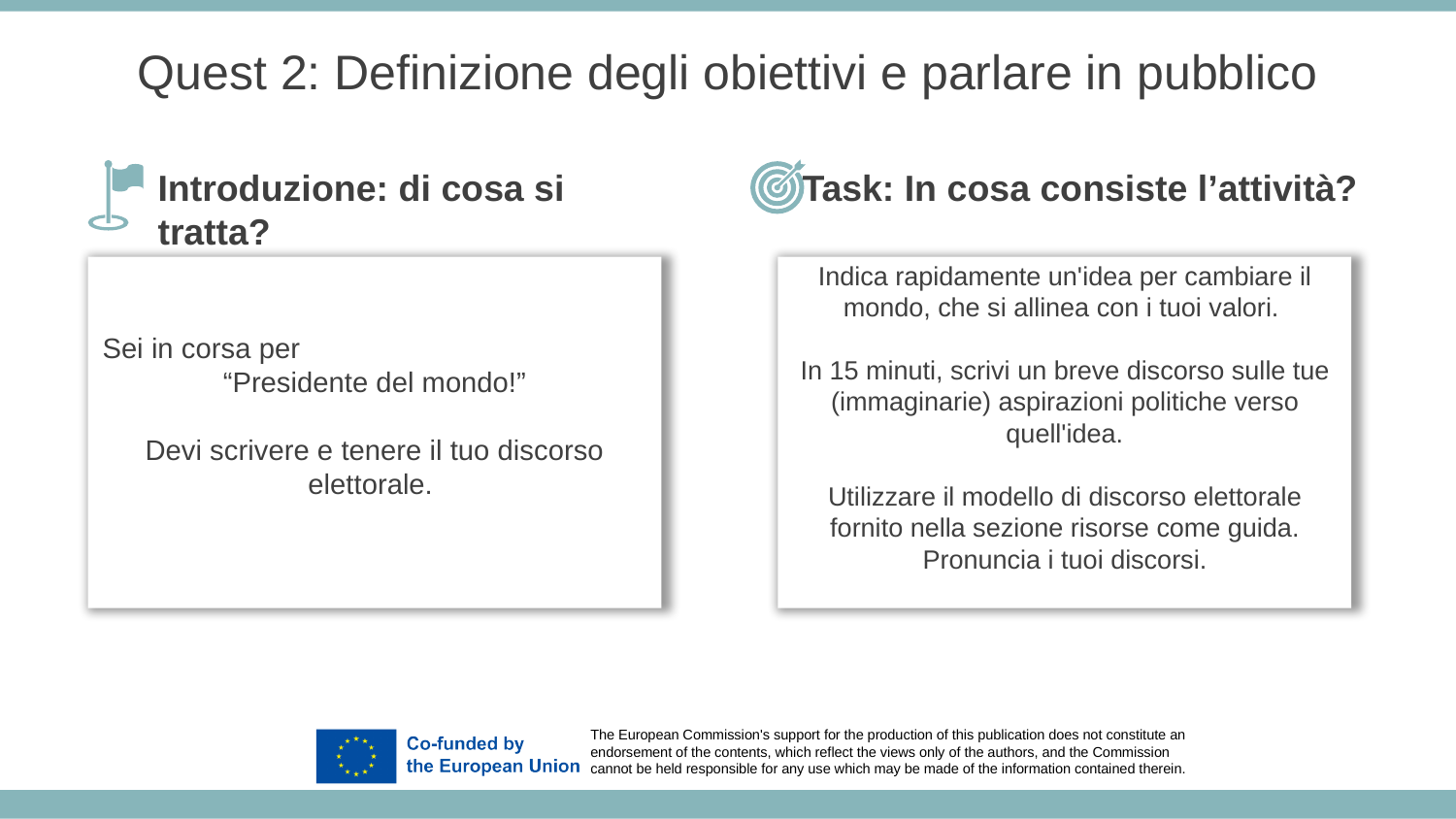

Quest 2: Definizione degli obiettivi e parlare in pubblico
Task: In cosa consiste l’attività?

Introduzione: di cosa si tratta?
Indica rapidamente un'idea per cambiare il mondo, che si allinea con i tuoi valori.

In 15 minuti, scrivi un breve discorso sulle tue (immaginarie) aspirazioni politiche verso quell'idea.

Utilizzare il modello di discorso elettorale fornito nella sezione risorse come guida.
Pronuncia i tuoi discorsi.

Sei in corsa per
“Presidente del mondo!”

Devi scrivere e tenere il tuo discorso elettorale.